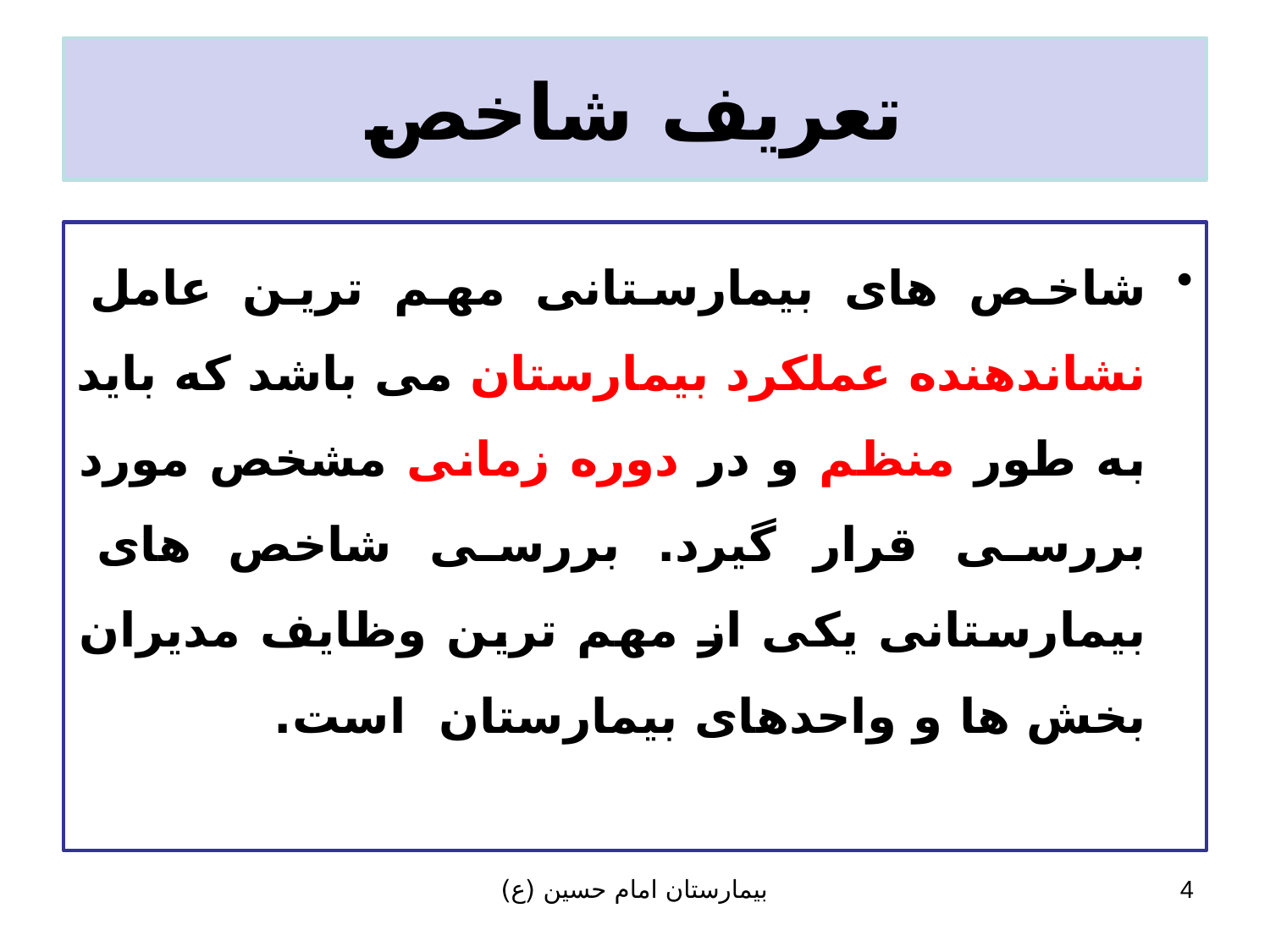

# تعريف شاخص
شاخص های بیمارستانی مهم ترین عامل نشاندهنده عملکرد بیمارستان می باشد که باید به طور منظم و در دوره زمانی مشخص مورد بررسی قرار گیرد. بررسی شاخص های بیمارستانی یکی از مهم ترین وظایف مدیران بخش ها و واحدهای بیمارستان  است.
بیمارستان امام حسین (ع)
4